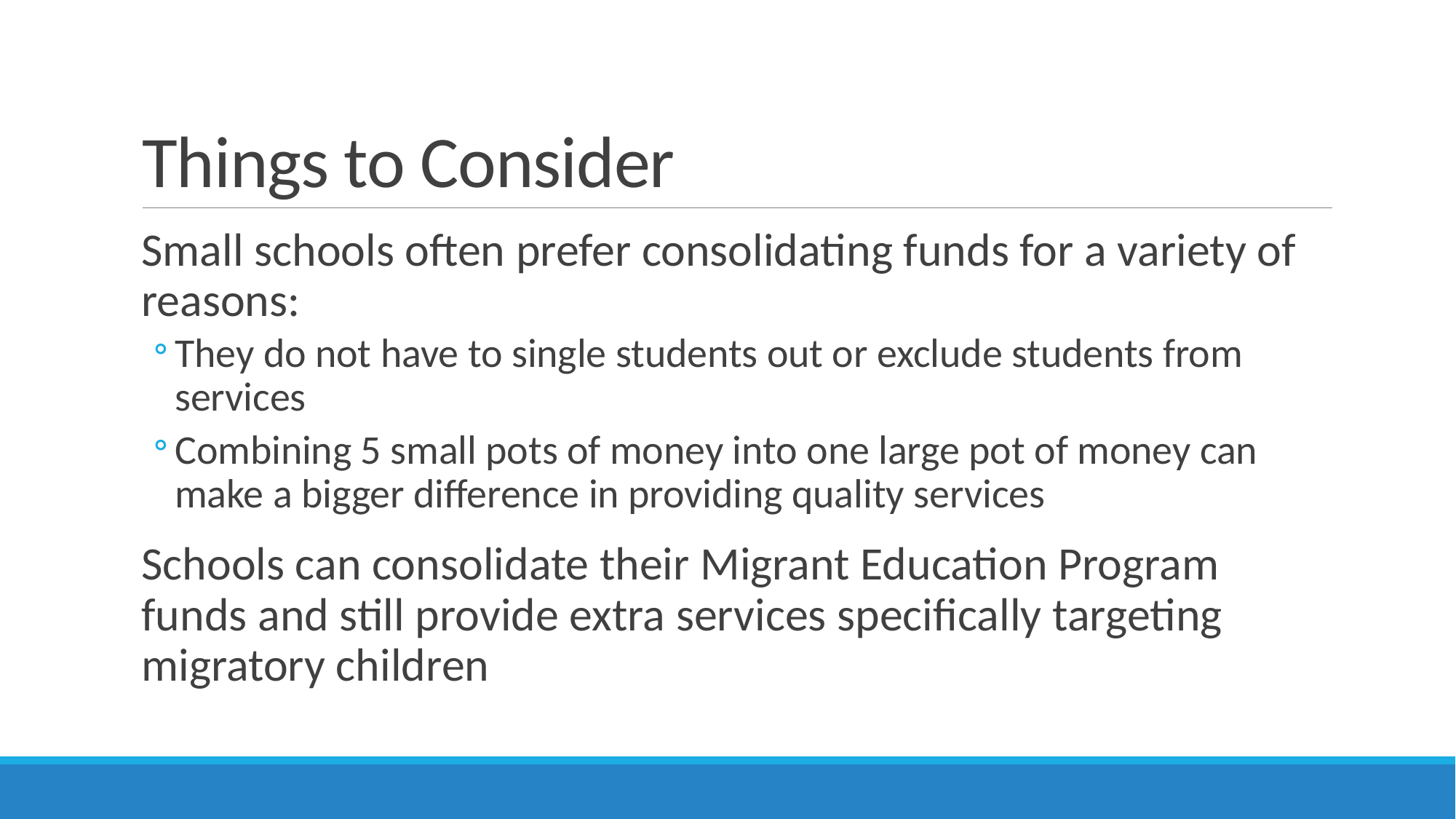

# Things to Consider
Small schools often prefer consolidating funds for a variety of reasons:
They do not have to single students out or exclude students from services
Combining 5 small pots of money into one large pot of money can make a bigger difference in providing quality services
Schools can consolidate their Migrant Education Program funds and still provide extra services specifically targeting migratory children